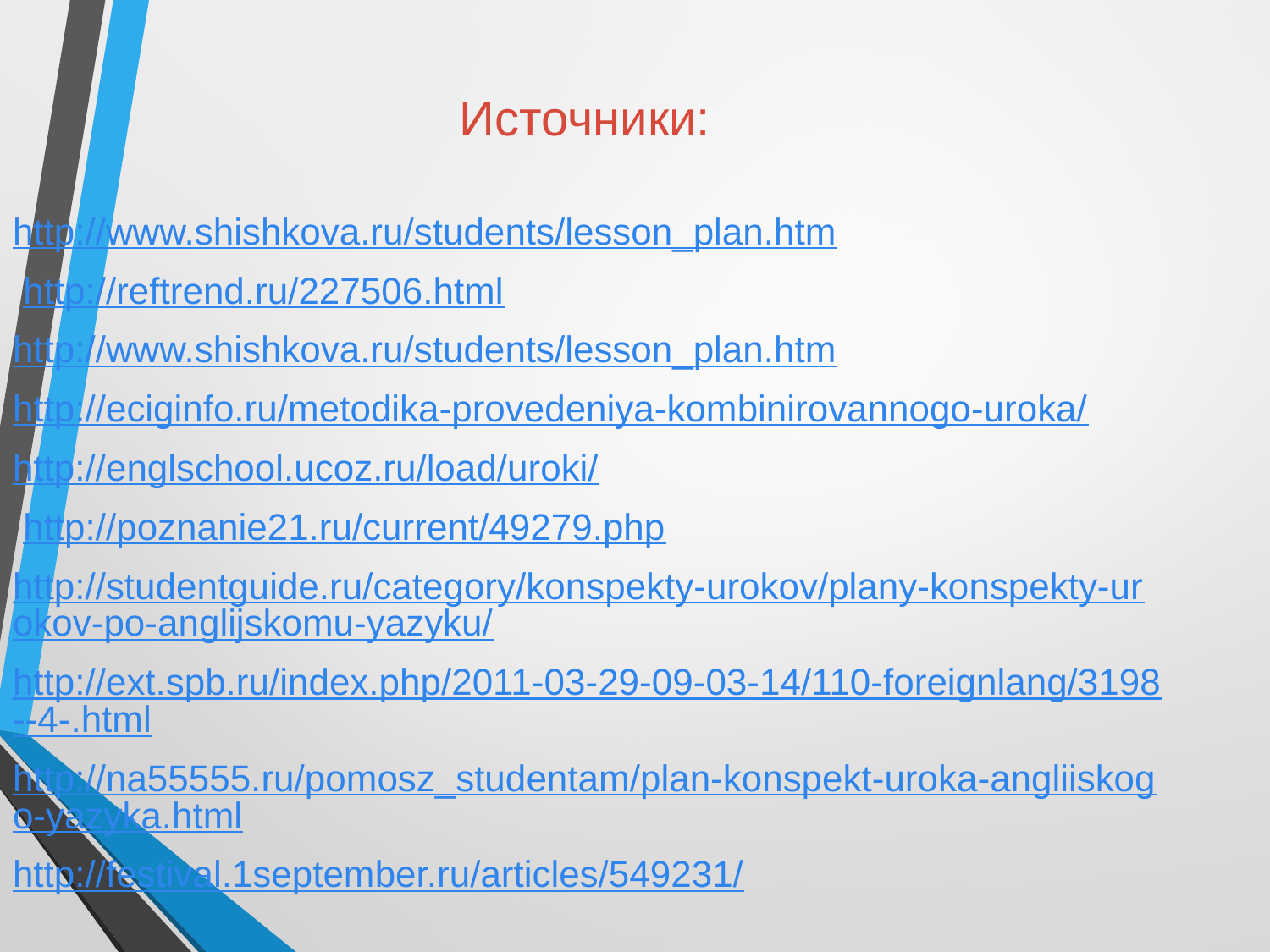

Источники:

http://www.shishkova.ru/students/lesson_plan.htm
 http://reftrend.ru/227506.html
http://www.shishkova.ru/students/lesson_plan.htm
http://eciginfo.ru/metodika-provedeniya-kombinirovannogo-uroka/
http://englschool.ucoz.ru/load/uroki/
 http://poznanie21.ru/current/49279.php
http://studentguide.ru/category/konspekty-urokov/plany-konspekty-urokov-po-anglijskomu-yazyku/
http://ext.spb.ru/index.php/2011-03-29-09-03-14/110-foreignlang/3198--4-.html
http://na55555.ru/pomosz_studentam/plan-konspekt-uroka-angliiskogo-yazyka.html
http://festival.1september.ru/articles/549231/